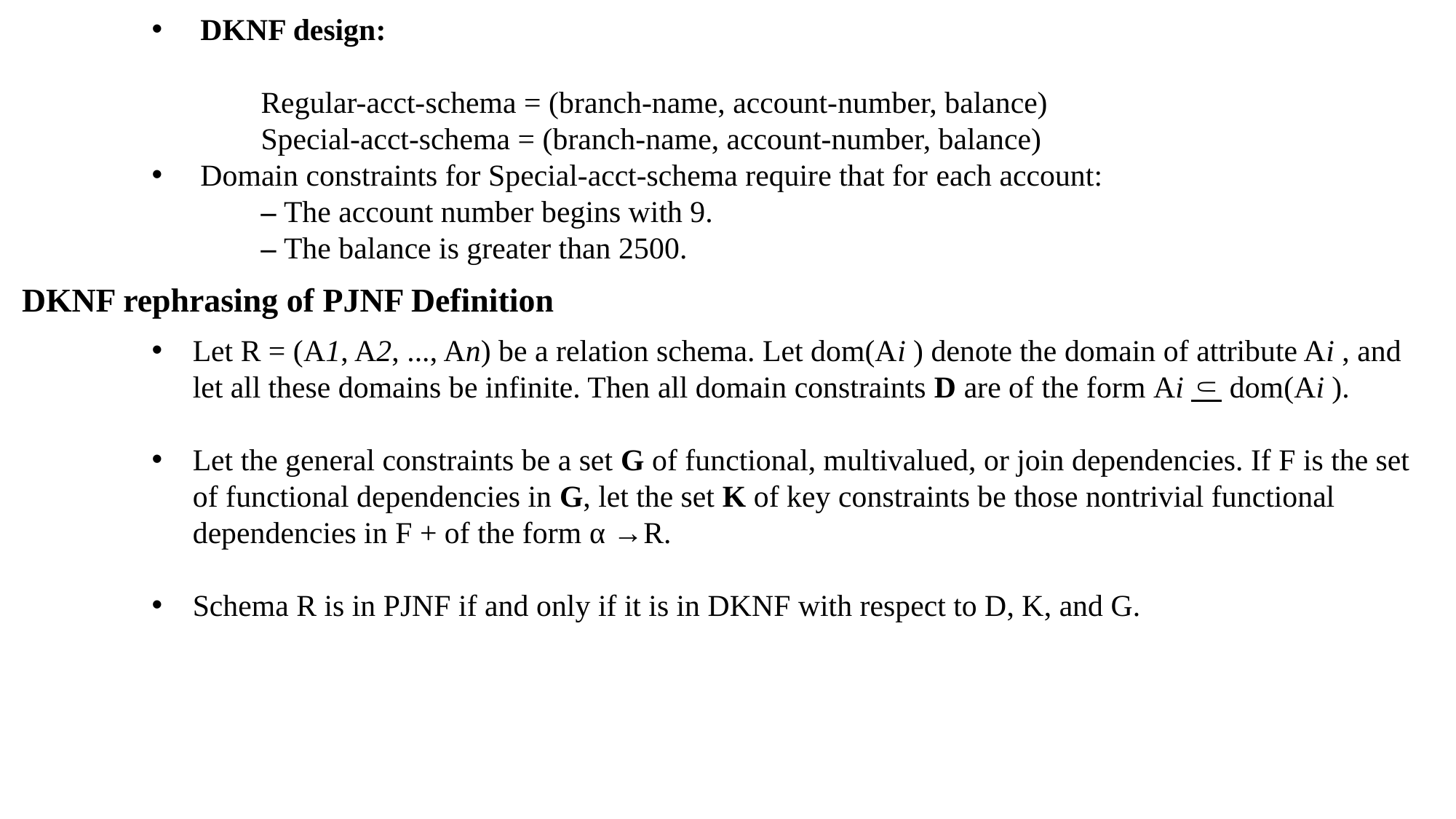

DKNF design:

	Regular-acct-schema = (branch-name, account-number, balance)
	Special-acct-schema = (branch-name, account-number, balance)
 Domain constraints for Special-acct-schema require that for each account:
	– The account number begins with 9.
	– The balance is greater than 2500.
DKNF rephrasing of PJNF Definition
Let R = (A1, A2, ..., An) be a relation schema. Let dom(Ai ) denote the domain of attribute Ai , and let all these domains be infinite. Then all domain constraints D are of the form Ai ⸦ dom(Ai ).

Let the general constraints be a set G of functional, multivalued, or join dependencies. If F is the set of functional dependencies in G, let the set K of key constraints be those nontrivial functional dependencies in F + of the form α →R.

Schema R is in PJNF if and only if it is in DKNF with respect to D, K, and G.